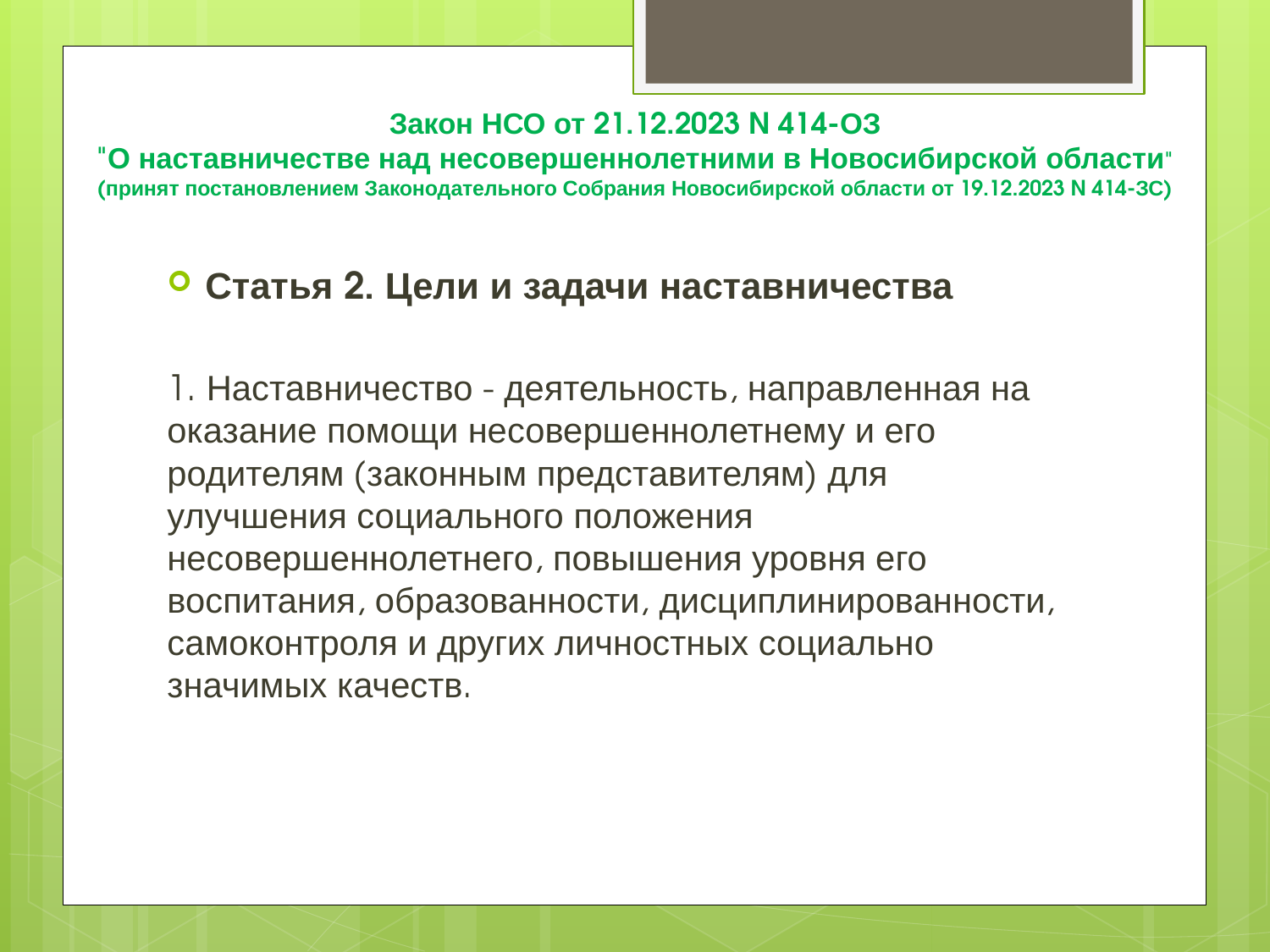

# Закон НСО от 21.12.2023 N 414-ОЗ "О наставничестве над несовершеннолетними в Новосибирской области" (принят постановлением Законодательного Собрания Новосибирской области от 19.12.2023 N 414-ЗС)
Статья 2. Цели и задачи наставничества

1. Наставничество - деятельность, направленная на оказание помощи несовершеннолетнему и его родителям (законным представителям) для улучшения социального положения несовершеннолетнего, повышения уровня его воспитания, образованности, дисциплинированности, самоконтроля и других личностных социально значимых качеств.